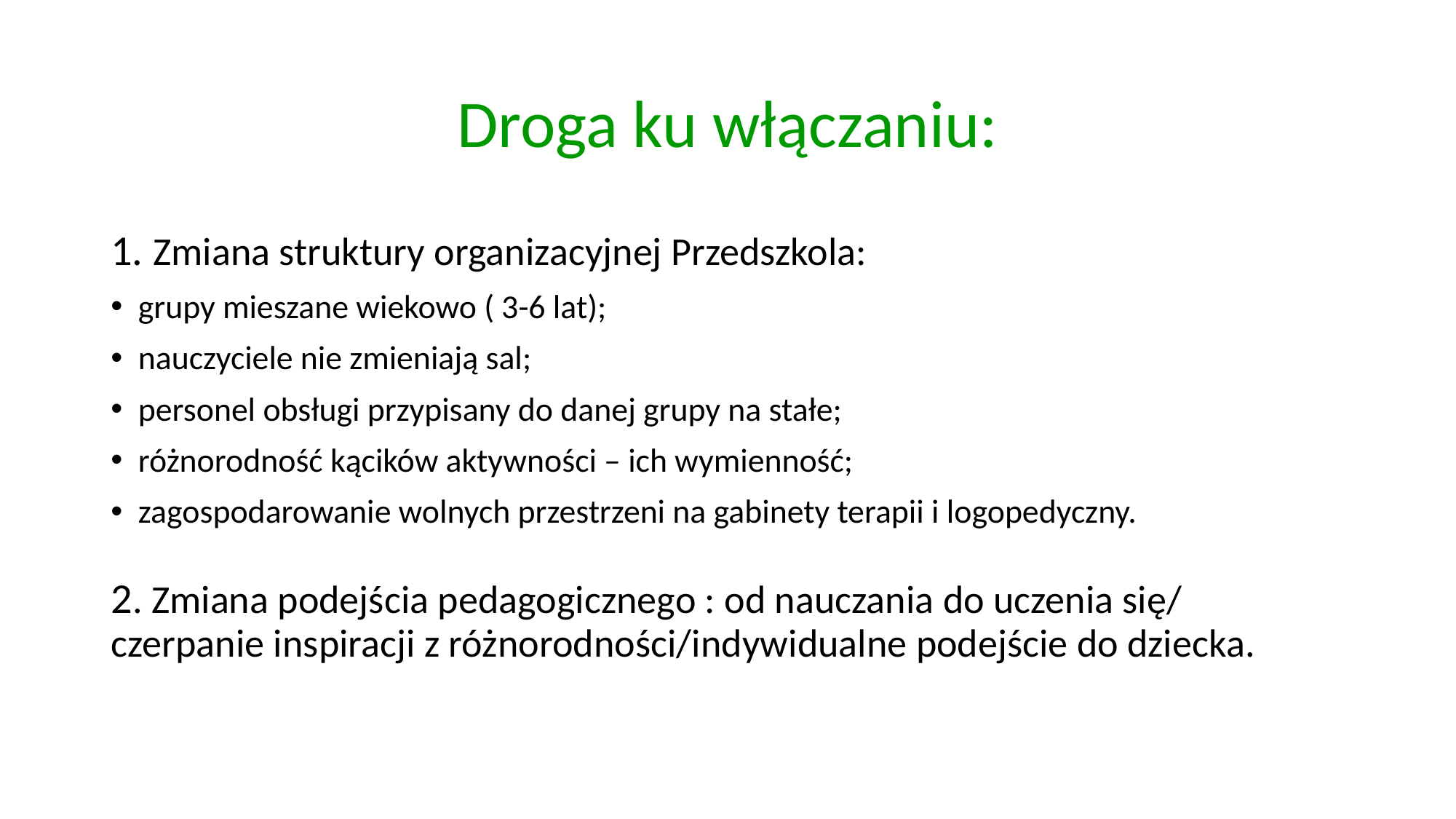

# Droga ku włączaniu:
1. Zmiana struktury organizacyjnej Przedszkola:
grupy mieszane wiekowo ( 3-6 lat);
nauczyciele nie zmieniają sal;
personel obsługi przypisany do danej grupy na stałe;
różnorodność kącików aktywności – ich wymienność;
zagospodarowanie wolnych przestrzeni na gabinety terapii i logopedyczny.

2. Zmiana podejścia pedagogicznego : od nauczania do uczenia się/ czerpanie inspiracji z różnorodności/indywidualne podejście do dziecka.